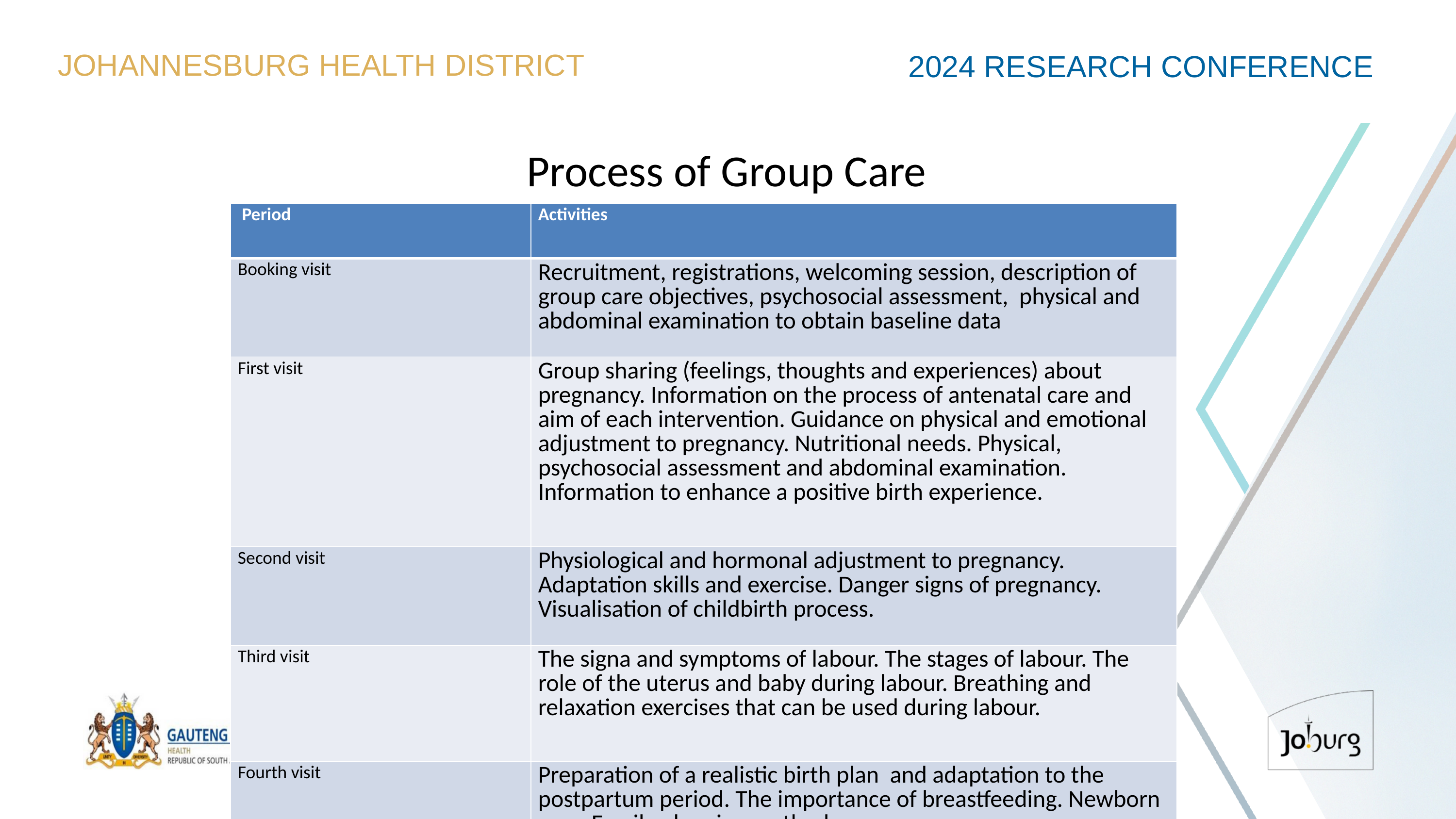

JOHANNESBURG HEALTH DISTRICT
2024 RESEARCH CONFERENCE
# Process of Group Care

| Period | Activities |
| --- | --- |
| Booking visit | Recruitment, registrations, welcoming session, description of group care objectives, psychosocial assessment, physical and abdominal examination to obtain baseline data |
| First visit | Group sharing (feelings, thoughts and experiences) about pregnancy. Information on the process of antenatal care and aim of each intervention. Guidance on physical and emotional adjustment to pregnancy. Nutritional needs. Physical, psychosocial assessment and abdominal examination. Information to enhance a positive birth experience. |
| Second visit | Physiological and hormonal adjustment to pregnancy. Adaptation skills and exercise. Danger signs of pregnancy. Visualisation of childbirth process. |
| Third visit | The signa and symptoms of labour. The stages of labour. The role of the uterus and baby during labour. Breathing and relaxation exercises that can be used during labour. |
| Fourth visit | Preparation of a realistic birth plan and adaptation to the postpartum period. The importance of breastfeeding. Newborn care. Family planning methods. |

#JoburgResearch2024